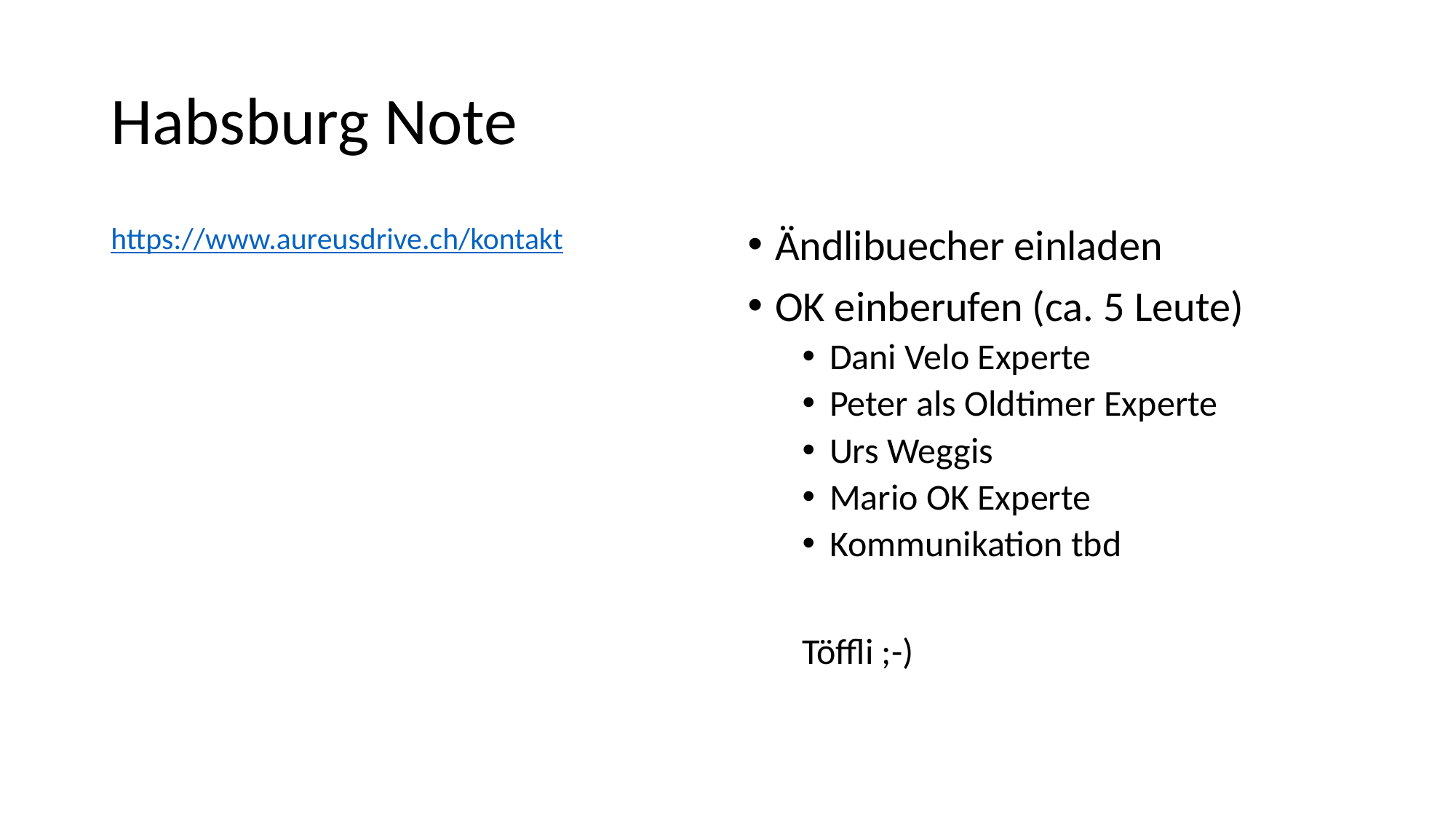

# Habsburg Note
https://www.aureusdrive.ch/kontakt

Ändlibuecher einladen
OK einberufen (ca. 5 Leute)
Dani Velo Experte
Peter als Oldtimer Experte
Urs Weggis
Mario OK Experte
Kommunikation tbd

Töffli ;-)